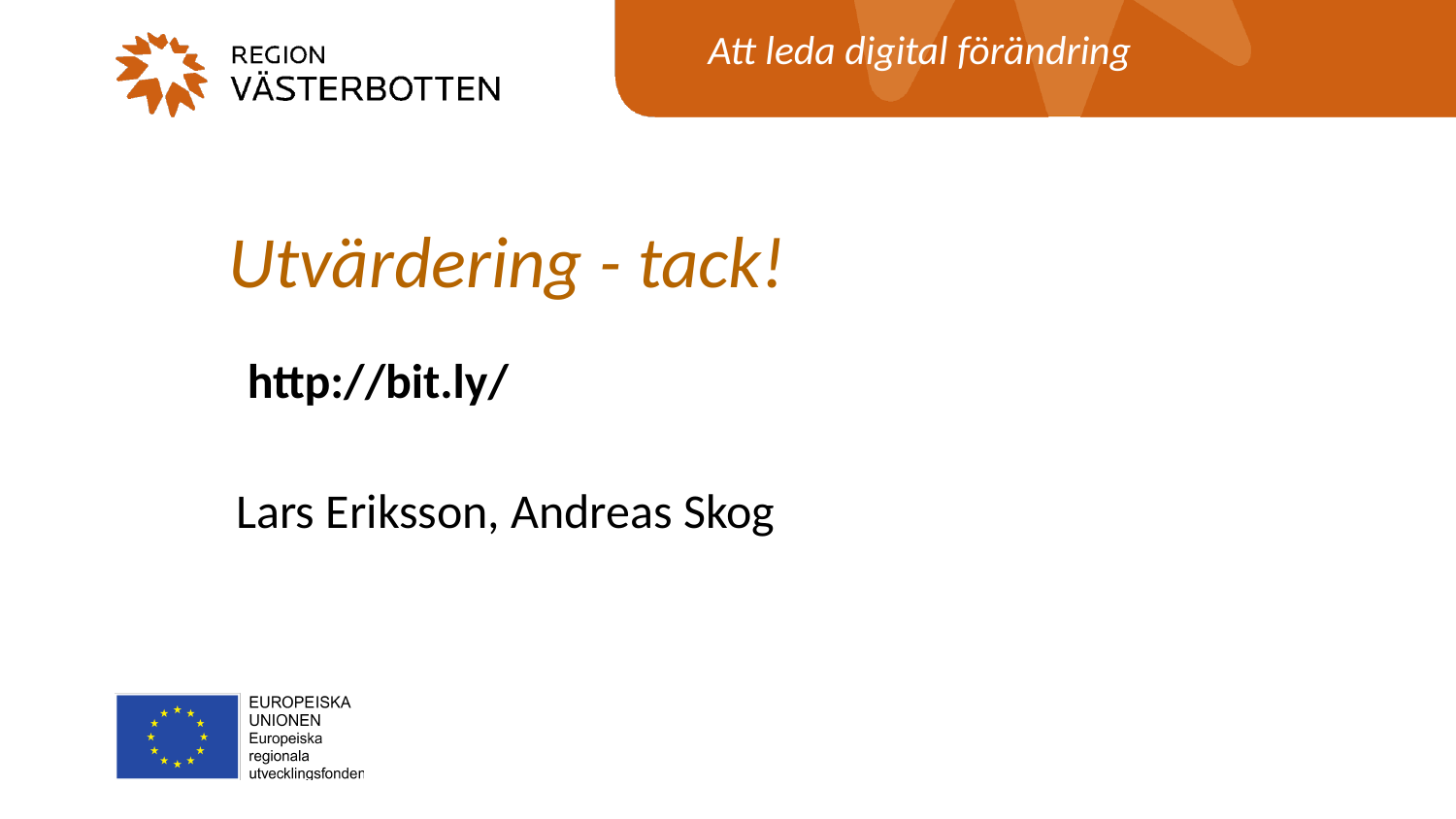

Utvärdering - tack!
http://bit.ly/
Lars Eriksson, Andreas Skog